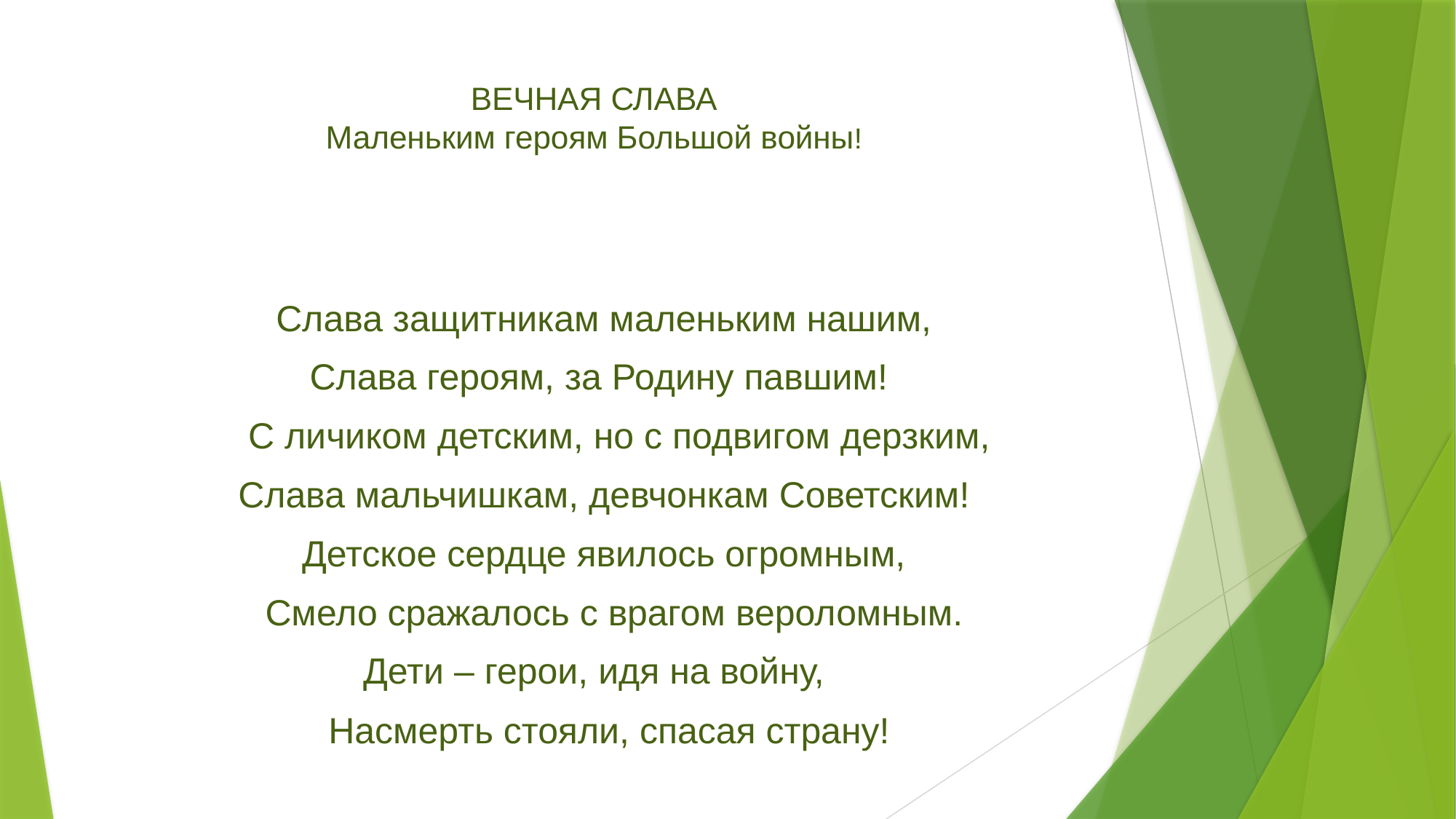

# ВЕЧНАЯ СЛАВА Маленьким героям Большой войны!

   Слава защитникам маленьким нашим,
  Слава героям, за Родину павшим!
      С личиком детским, но с подвигом дерзким,
   Слава мальчишкам, девчонкам Советским!
   Детское сердце явилось огромным,
    Смело сражалось с врагом вероломным.
 Дети – герои, идя на войну,
   Насмерть стояли, спасая страну!